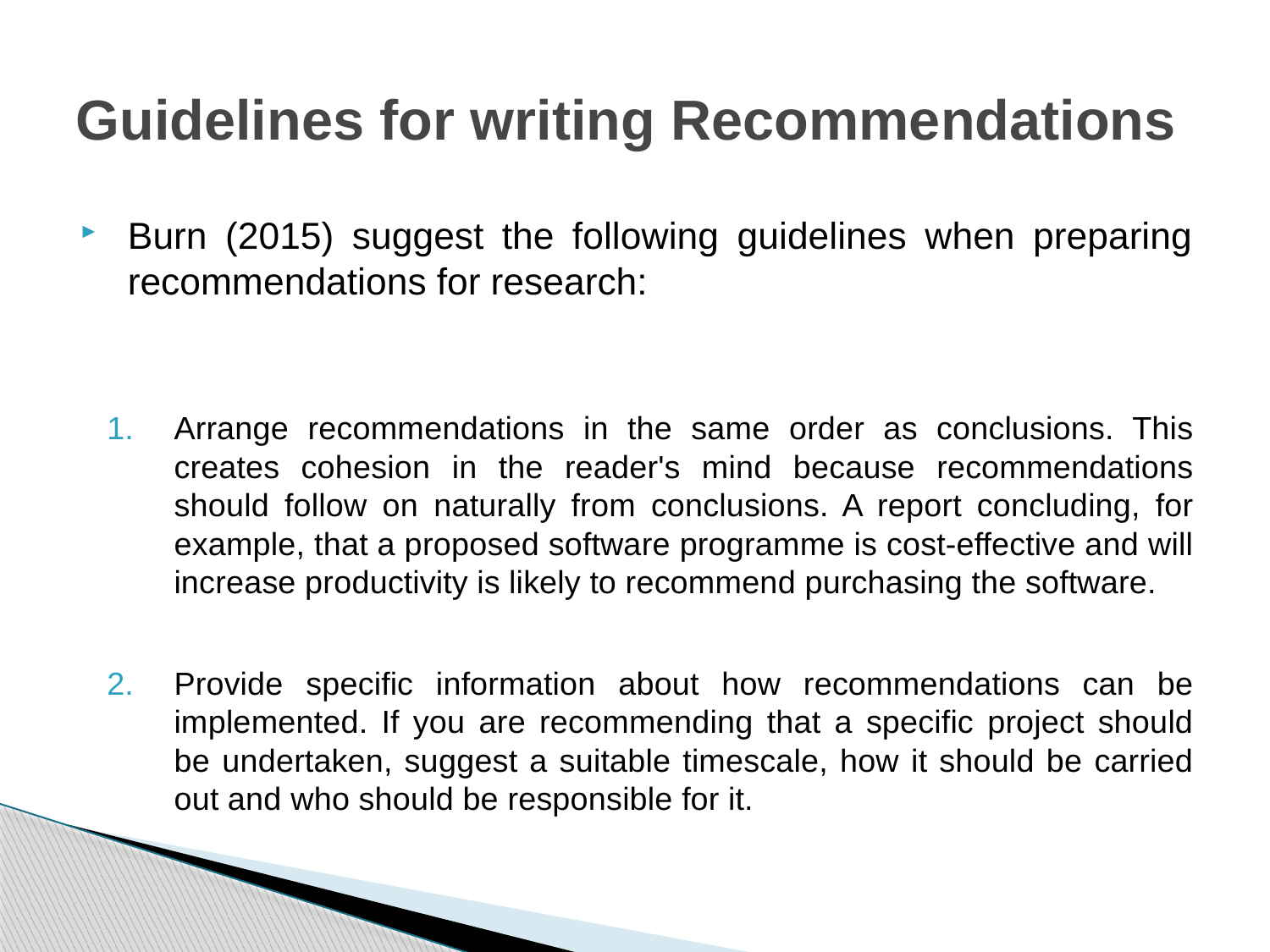

# Guidelines for writing Recommendations
Burn (2015) suggest the following guidelines when preparing recommendations for research:

Arrange recommendations in the same order as conclusions. This creates cohesion in the reader's mind because recommendations should follow on naturally from conclusions. A report concluding, for example, that a proposed software programme is cost-effective and will increase productivity is likely to recommend purchasing the software.

Provide specific information about how recommendations can be implemented. If you are recommending that a specific project should be undertaken, suggest a suitable timescale, how it should be carried out and who should be responsible for it.